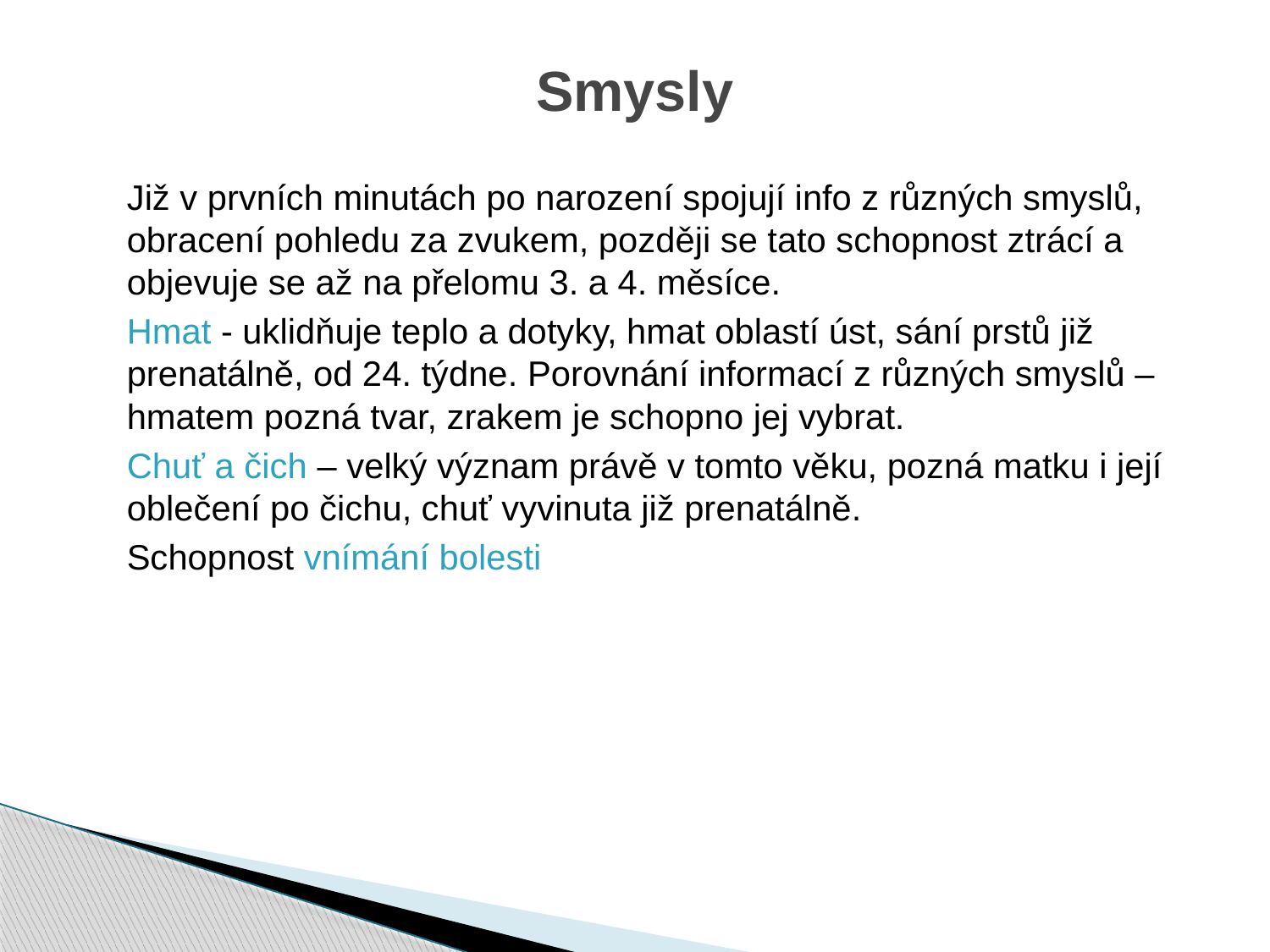

# Smysly
	Již v prvních minutách po narození spojují info z různých smyslů, obracení pohledu za zvukem, později se tato schopnost ztrácí a objevuje se až na přelomu 3. a 4. měsíce.
	Hmat - uklidňuje teplo a dotyky, hmat oblastí úst, sání prstů již prenatálně, od 24. týdne. Porovnání informací z různých smyslů – hmatem pozná tvar, zrakem je schopno jej vybrat.
	Chuť a čich – velký význam právě v tomto věku, pozná matku i její oblečení po čichu, chuť vyvinuta již prenatálně.
	Schopnost vnímání bolesti